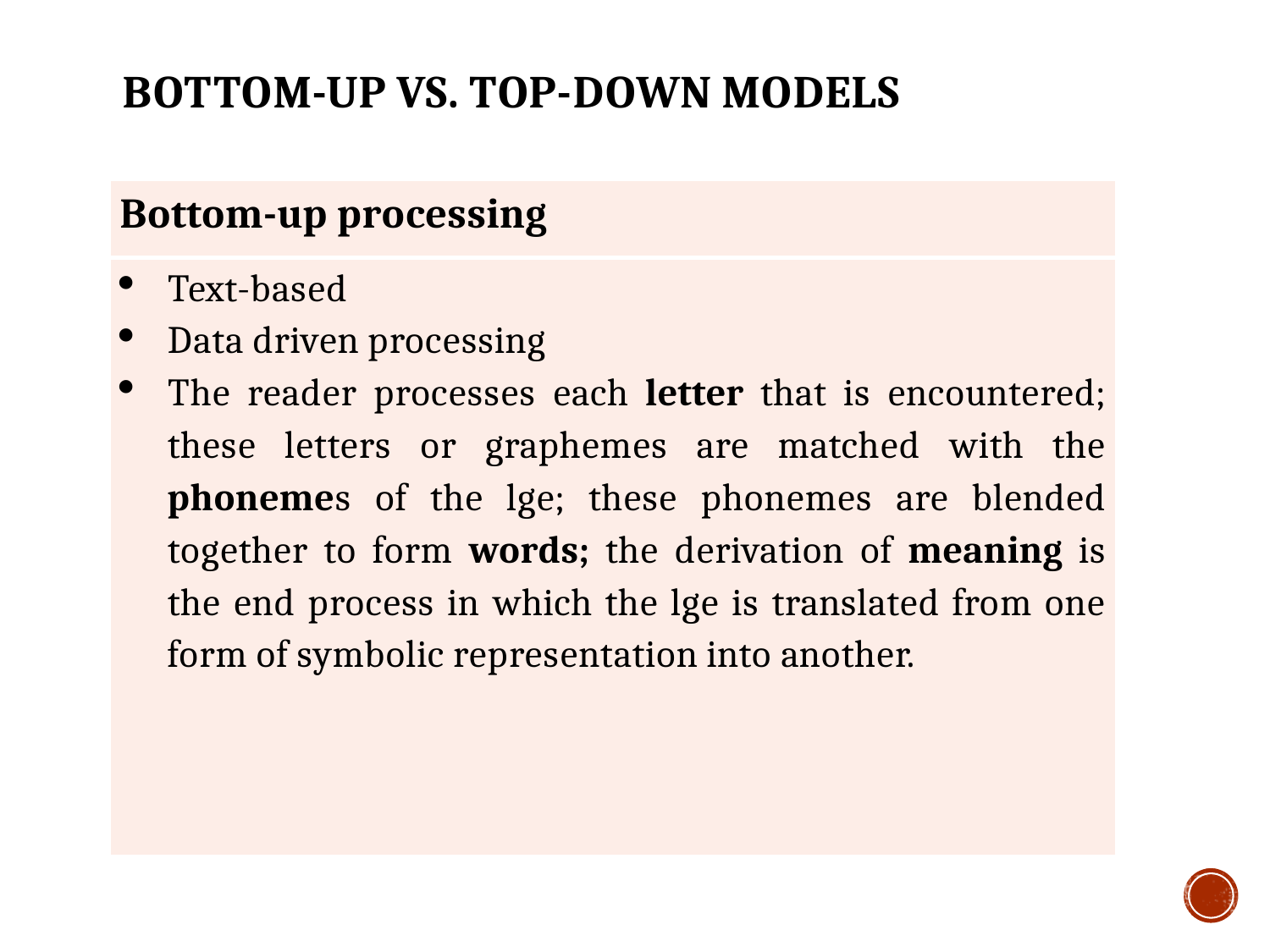

# Bottom-Up vs. Top-Down Models
| Bottom-up processing |
| --- |
| Text-based Data driven processing The reader processes each letter that is encountered; these letters or graphemes are matched with the phonemes of the lge; these phonemes are blended together to form words; the derivation of meaning is the end process in which the lge is translated from one form of symbolic representation into another. |